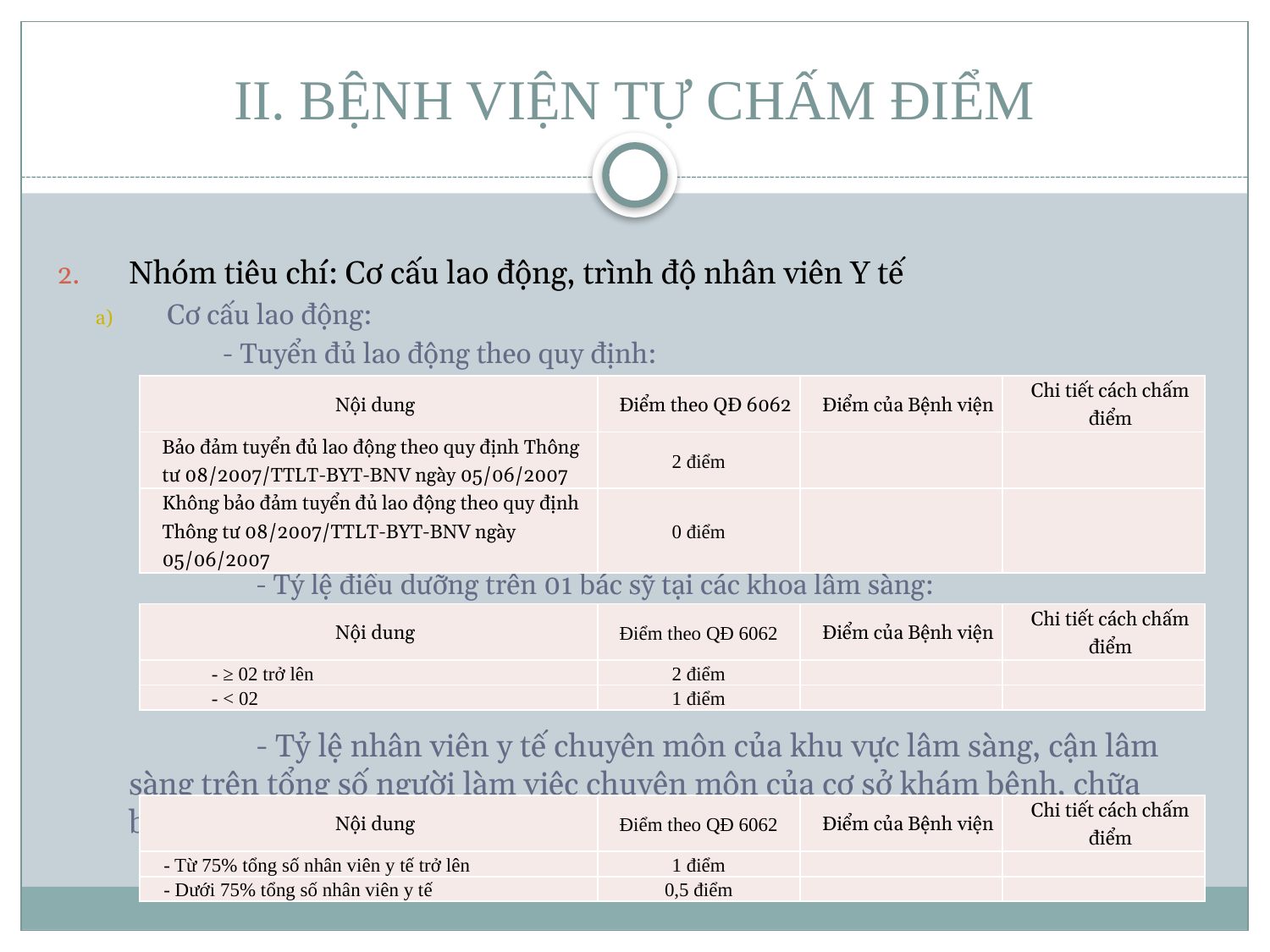

# II. BỆNH VIỆN TỰ CHẤM ĐIỂM
Nhóm tiêu chí: Cơ cấu lao động, trình độ nhân viên Y tế
Cơ cấu lao động:
	- Tuyển đủ lao động theo quy định:

		- Tỷ lệ điều dưỡng trên 01 bác sỹ tại các khoa lâm sàng:

		- Tỷ lệ nhân viên y tế chuyên môn của khu vực lâm sàng, cận lâm sàng trên tổng số người làm việc chuyên môn của cơ sở khám bệnh, chữa bệnh
| Nội dung | Điểm theo QĐ 6062 | Điểm của Bệnh viện | Chi tiết cách chấm điểm |
| --- | --- | --- | --- |
| Bảo đảm tuyển đủ lao động theo quy định Thông tư 08/2007/TTLT-BYT-BNV ngày 05/06/2007 | 2 điểm |  |  |
| Không bảo đảm tuyển đủ lao động theo quy định Thông tư 08/2007/TTLT-BYT-BNV ngày 05/06/2007 | 0 điểm |  |  |
| Nội dung | Điểm theo QĐ 6062 | Điểm của Bệnh viện | Chi tiết cách chấm điểm |
| --- | --- | --- | --- |
| - ≥ 02 trở lên | 2 điểm |  |  |
| - < 02 | 1 điểm |  |  |
| Nội dung | Điểm theo QĐ 6062 | Điểm của Bệnh viện | Chi tiết cách chấm điểm |
| --- | --- | --- | --- |
| - Từ 75% tổng số nhân viên y tế trở lên | 1 điểm |  |  |
| - Dưới 75% tổng số nhân viên y tế | 0,5 điểm |  |  |